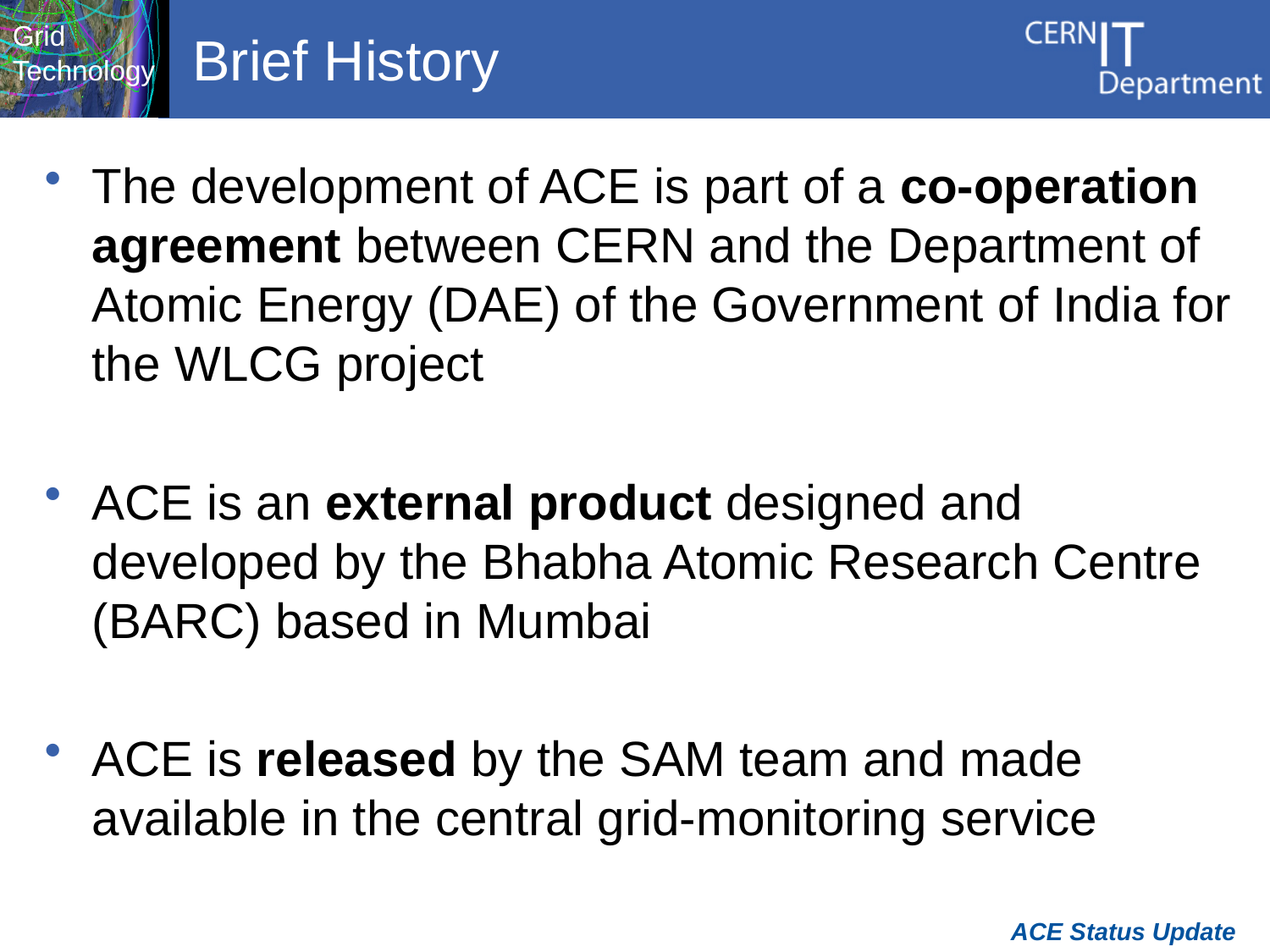

# Brief History
The development of ACE is part of a co-operation agreement between CERN and the Department of Atomic Energy (DAE) of the Government of India for the WLCG project

ACE is an external product designed and developed by the Bhabha Atomic Research Centre (BARC) based in Mumbai

ACE is released by the SAM team and made available in the central grid-monitoring service
ACE Status Update